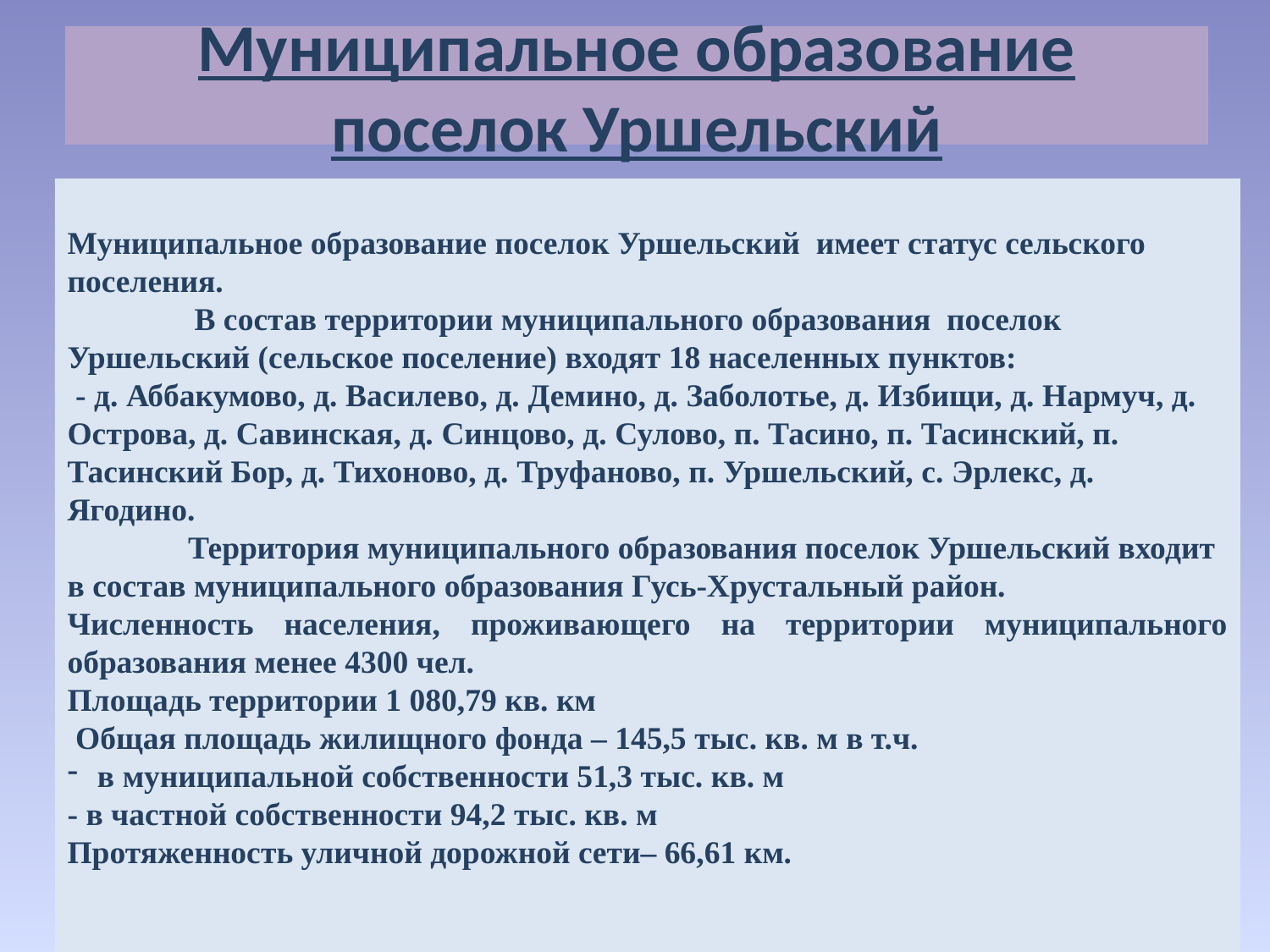

Муниципальное образование поселок Уршельский

Муниципальное образование поселок Уршельский  имеет статус сельского поселения.
 	В состав территории муниципального образования  поселок Уршельский (сельское поселение) входят 18 населенных пунктов:
 - д. Аббакумово, д. Василево, д. Демино, д. Заболотье, д. Избищи, д. Нармуч, д. Острова, д. Савинская, д. Синцово, д. Сулово, п. Тасино, п. Тасинский, п. Тасинский Бор, д. Тихоново, д. Труфаново, п. Уршельский, с. Эрлекс, д. Ягодино.
               Территория муниципального образования поселок Уршельский входит в состав муниципального образования Гусь-Хрустальный район.
Численность населения, проживающего на территории муниципального образования менее 4300 чел.
Площадь территории 1 080,79 кв. км
 Общая площадь жилищного фонда – 145,5 тыс. кв. м в т.ч.
в муниципальной собственности 51,3 тыс. кв. м
- в частной собственности 94,2 тыс. кв. м
Протяженность уличной дорожной сети– 66,61 км.